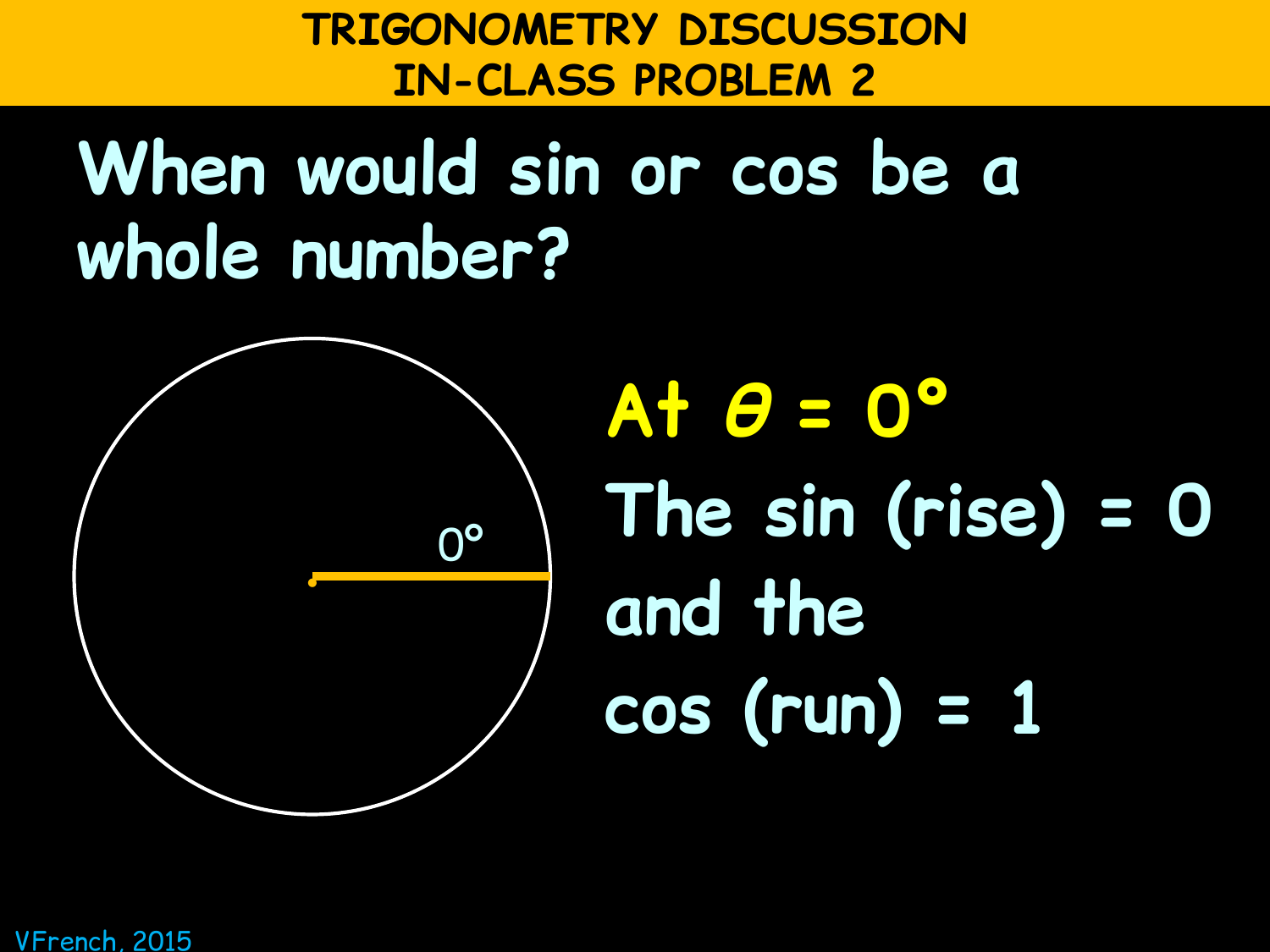

TRIGONOMETRY DISCUSSION
IN-CLASS PROBLEM 2
When would sin or cos be a whole number?

.
0º
At θ = 0º
The sin (rise) = 0
and the
cos (run) = 1
VFrench, 2015